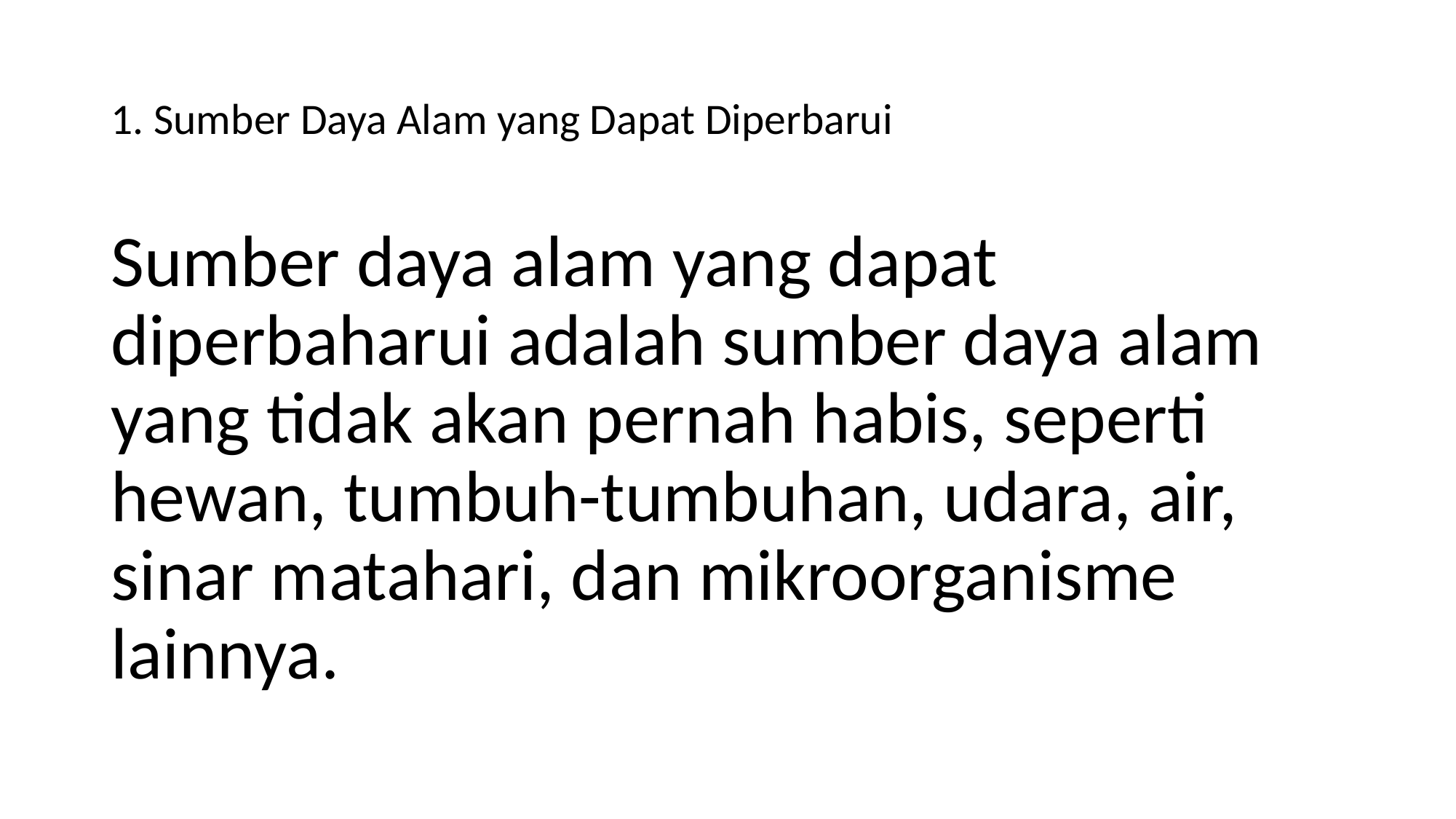

# 1. Sumber Daya Alam yang Dapat Diperbarui
Sumber daya alam yang dapat diperbaharui adalah sumber daya alam yang tidak akan pernah habis, seperti hewan, tumbuh-tumbuhan, udara, air, sinar matahari, dan mikroorganisme lainnya.